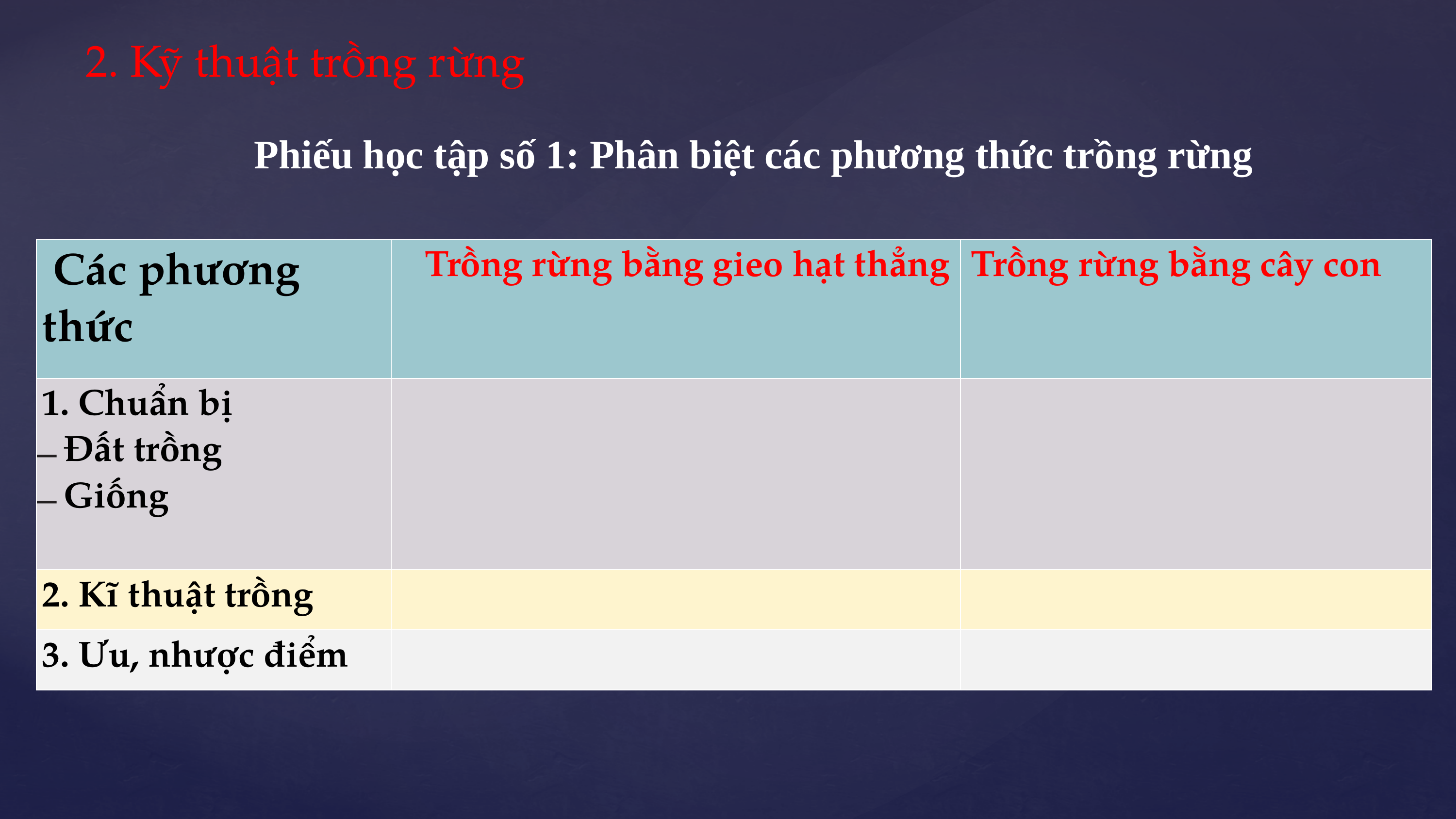

2. Kỹ thuật trồng rừng
Phiếu học tập số 1: Phân biệt các phương thức trồng rừng
| Các phương thức | Trồng rừng bằng gieo hạt thẳng | Trồng rừng bằng cây con |
| --- | --- | --- |
| 1. Chuẩn bị Đất trồng Giống |  |  |
| 2. Kĩ thuật trồng |  |  |
| 3. Ưu, nhược điểm |  |  |